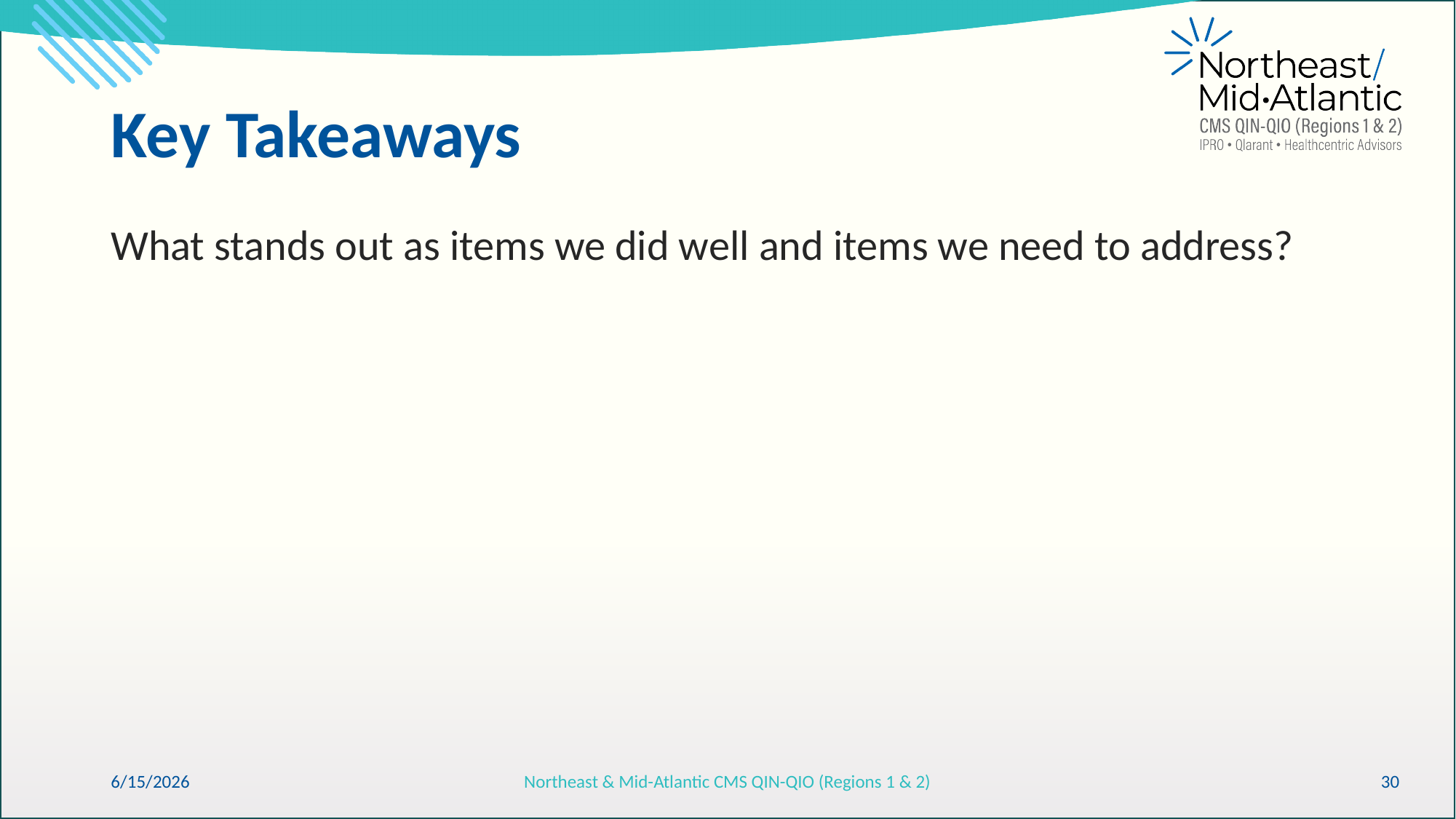

# Key Takeaways
What stands out as items we did well and items we need to address?
6/15/2026
Northeast & Mid-Atlantic CMS QIN-QIO (Regions 1 & 2)
30